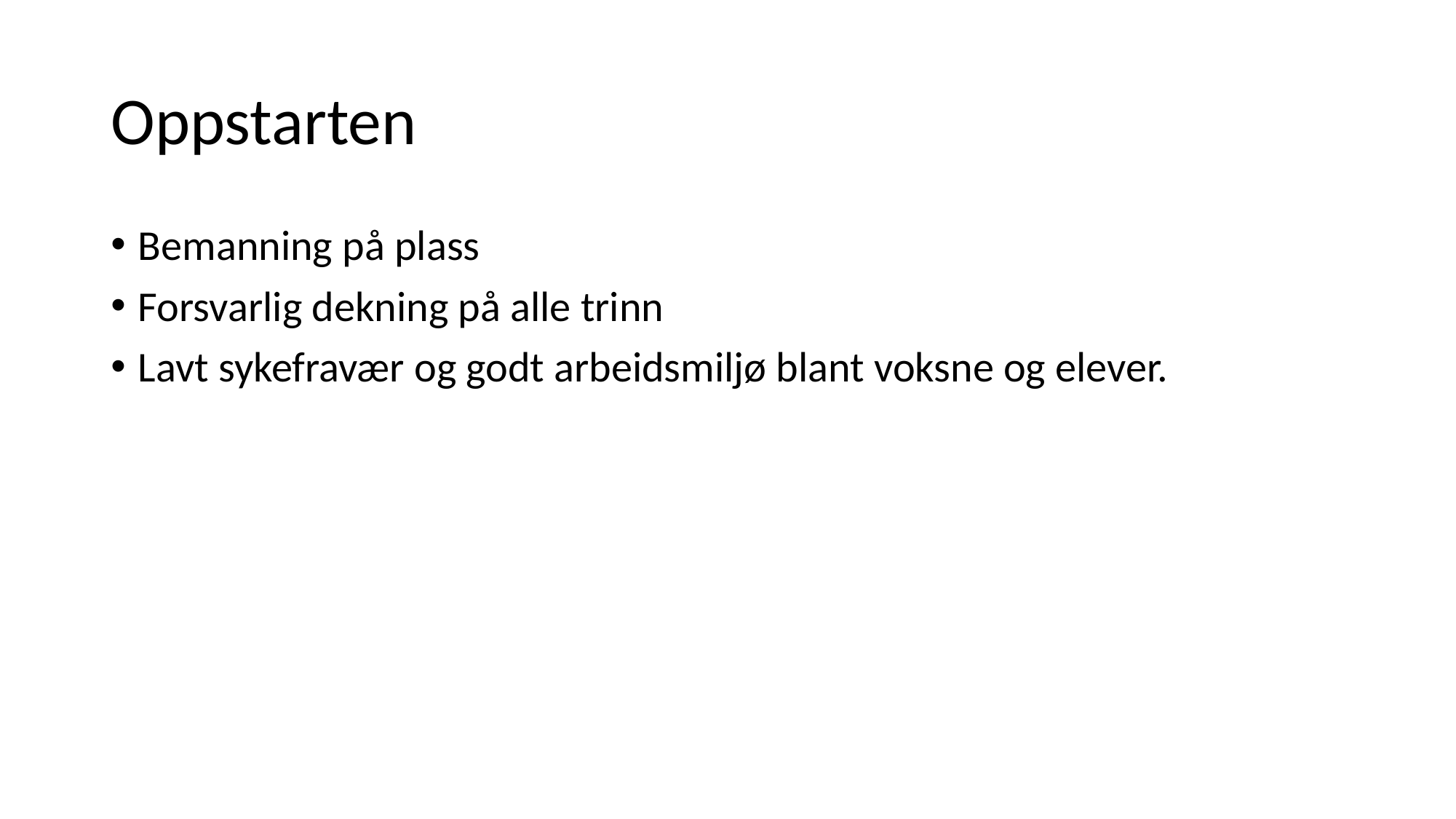

# Oppstarten
Bemanning på plass
Forsvarlig dekning på alle trinn
Lavt sykefravær og godt arbeidsmiljø blant voksne og elever.